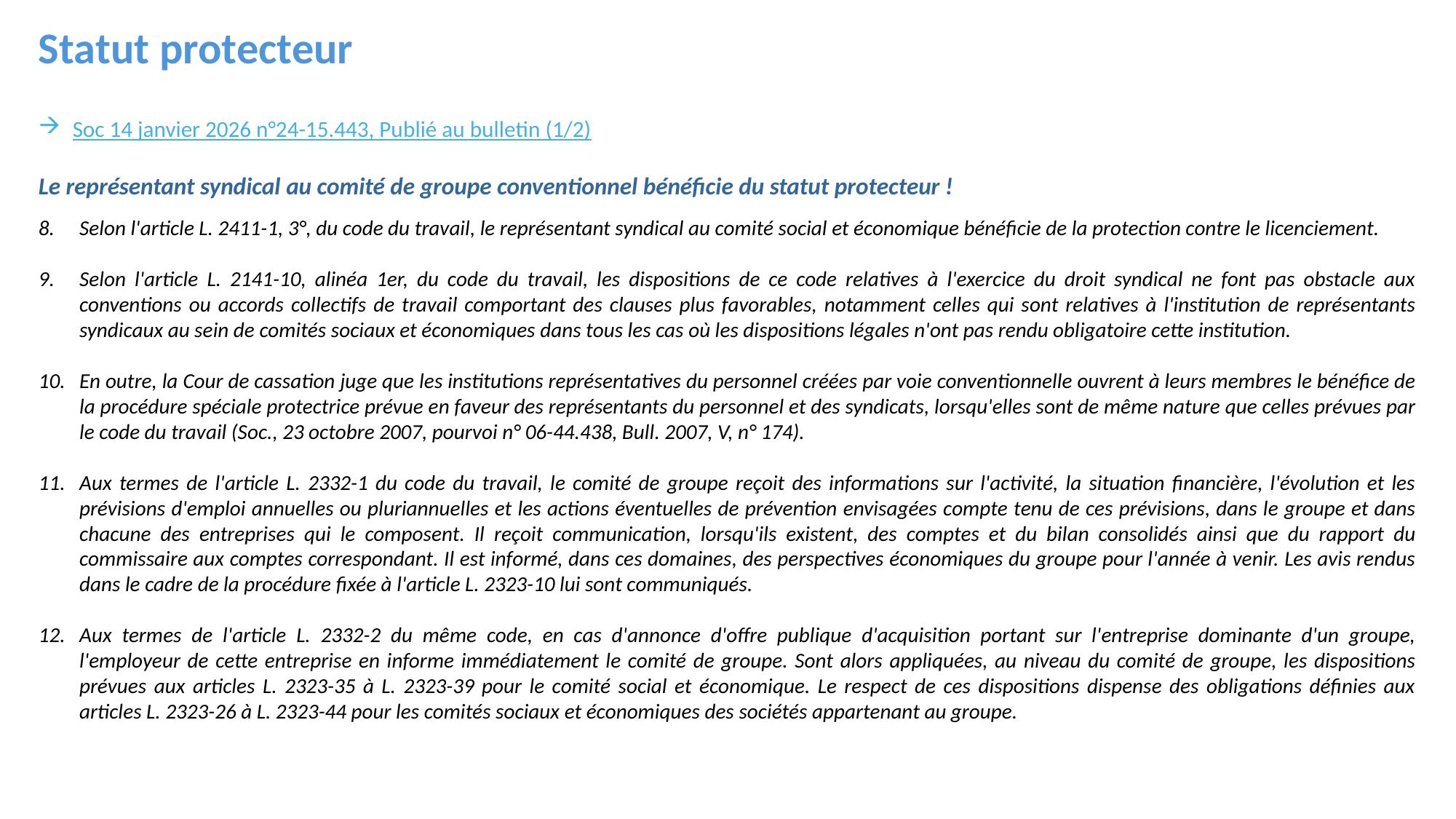

Statut protecteur
Soc 14 janvier 2026 n°24-15.443, Publié au bulletin (1/2)

Le représentant syndical au comité de groupe conventionnel bénéficie du statut protecteur !

Selon l'article L. 2411-1, 3°, du code du travail, le représentant syndical au comité social et économique bénéficie de la protection contre le licenciement.

Selon l'article L. 2141-10, alinéa 1er, du code du travail, les dispositions de ce code relatives à l'exercice du droit syndical ne font pas obstacle aux conventions ou accords collectifs de travail comportant des clauses plus favorables, notamment celles qui sont relatives à l'institution de représentants syndicaux au sein de comités sociaux et économiques dans tous les cas où les dispositions légales n'ont pas rendu obligatoire cette institution.

En outre, la Cour de cassation juge que les institutions représentatives du personnel créées par voie conventionnelle ouvrent à leurs membres le bénéfice de la procédure spéciale protectrice prévue en faveur des représentants du personnel et des syndicats, lorsqu'elles sont de même nature que celles prévues par le code du travail (Soc., 23 octobre 2007, pourvoi n° 06-44.438, Bull. 2007, V, n° 174).

Aux termes de l'article L. 2332-1 du code du travail, le comité de groupe reçoit des informations sur l'activité, la situation financière, l'évolution et les prévisions d'emploi annuelles ou pluriannuelles et les actions éventuelles de prévention envisagées compte tenu de ces prévisions, dans le groupe et dans chacune des entreprises qui le composent. Il reçoit communication, lorsqu'ils existent, des comptes et du bilan consolidés ainsi que du rapport du commissaire aux comptes correspondant. Il est informé, dans ces domaines, des perspectives économiques du groupe pour l'année à venir. Les avis rendus dans le cadre de la procédure fixée à l'article L. 2323-10 lui sont communiqués.

Aux termes de l'article L. 2332-2 du même code, en cas d'annonce d'offre publique d'acquisition portant sur l'entreprise dominante d'un groupe, l'employeur de cette entreprise en informe immédiatement le comité de groupe. Sont alors appliquées, au niveau du comité de groupe, les dispositions prévues aux articles L. 2323-35 à L. 2323-39 pour le comité social et économique. Le respect de ces dispositions dispense des obligations définies aux articles L. 2323-26 à L. 2323-44 pour les comités sociaux et économiques des sociétés appartenant au groupe.